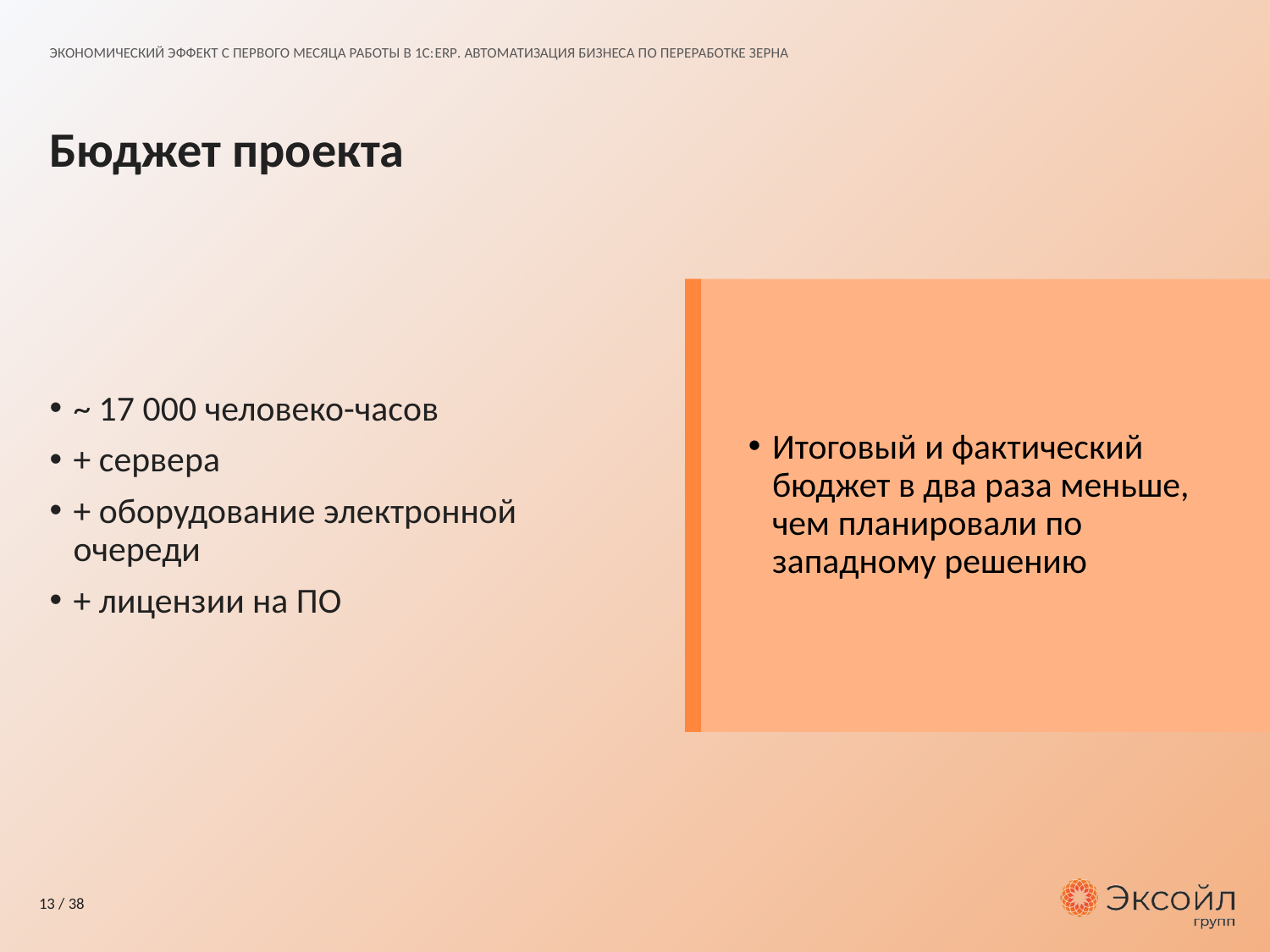

ЭКОНОМИЧЕСКИЙ ЭФФЕКТ С ПЕРВОГО МЕСЯЦА РАБОТЫ В 1С:ERP. АВТОМАТИЗАЦИЯ БИЗНЕСА ПО ПЕРЕРАБОТКЕ ЗЕРНА
# Бюджет проекта
~ 17 000 человеко-часов
+ сервера
+ оборудование электронной очереди
+ лицензии на ПО
Итоговый и фактический бюджет в два раза меньше, чем планировали по западному решению